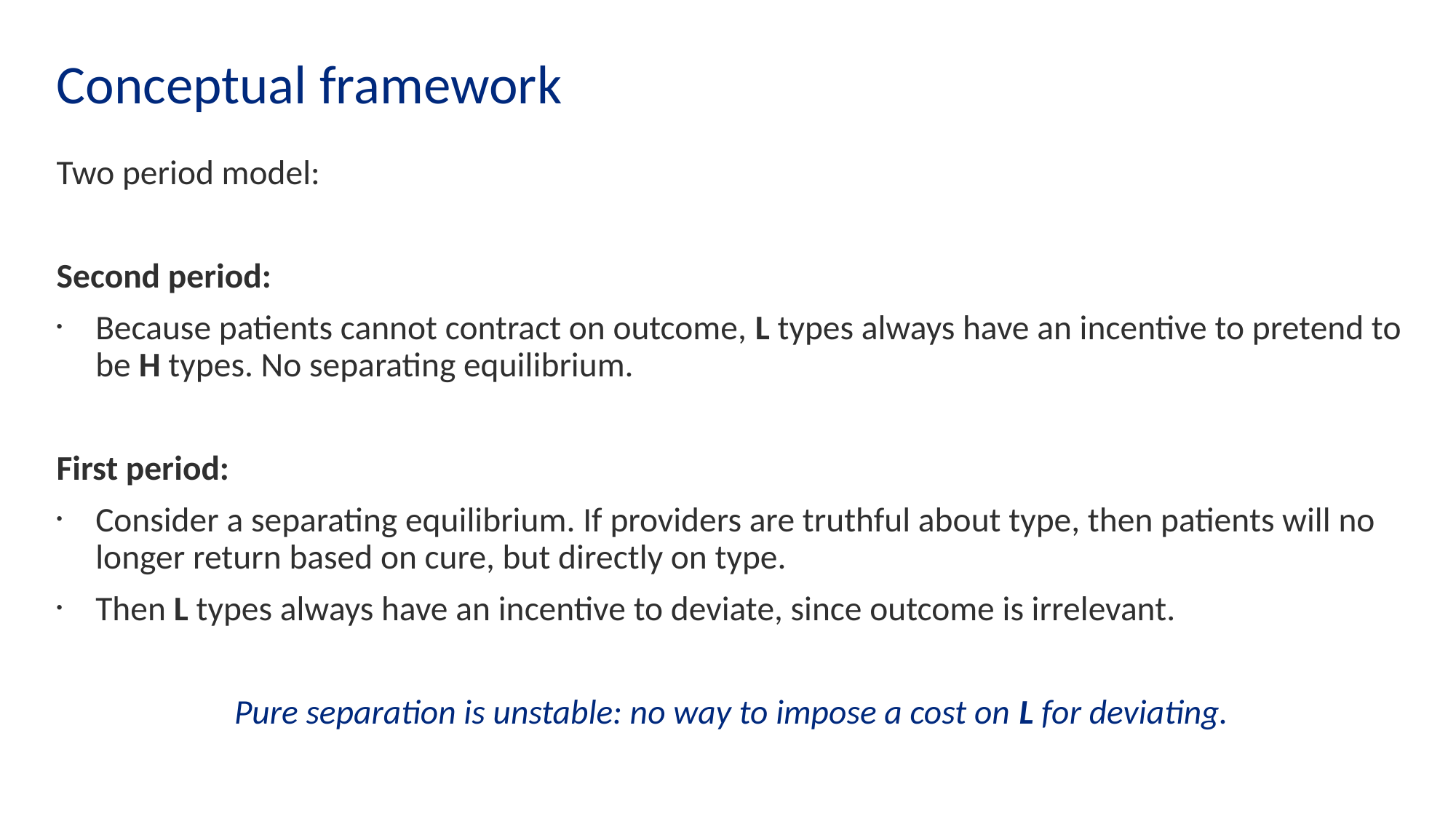

# Conceptual framework
Two period model:

Second period:
Because patients cannot contract on outcome, L types always have an incentive to pretend to be H types. No separating equilibrium.

First period:
Consider a separating equilibrium. If providers are truthful about type, then patients will no longer return based on cure, but directly on type.
Then L types always have an incentive to deviate, since outcome is irrelevant.

Pure separation is unstable: no way to impose a cost on L for deviating.